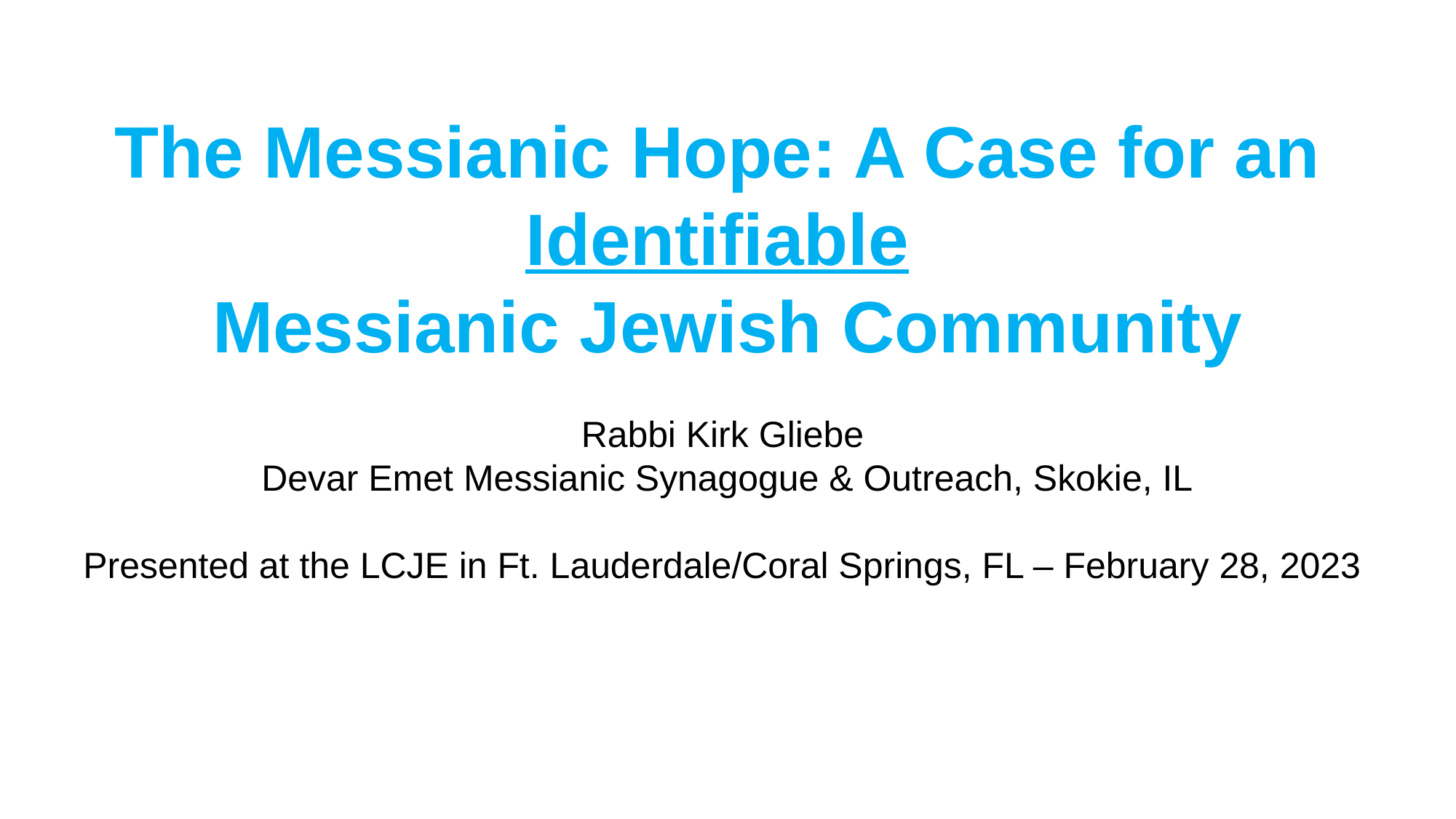

# The Messianic Hope: A Case for an Identifiable Messianic Jewish Community
Rabbi Kirk Gliebe
Devar Emet Messianic Synagogue & Outreach, Skokie, IL
Presented at the LCJE in Ft. Lauderdale/Coral Springs, FL – February 28, 2023